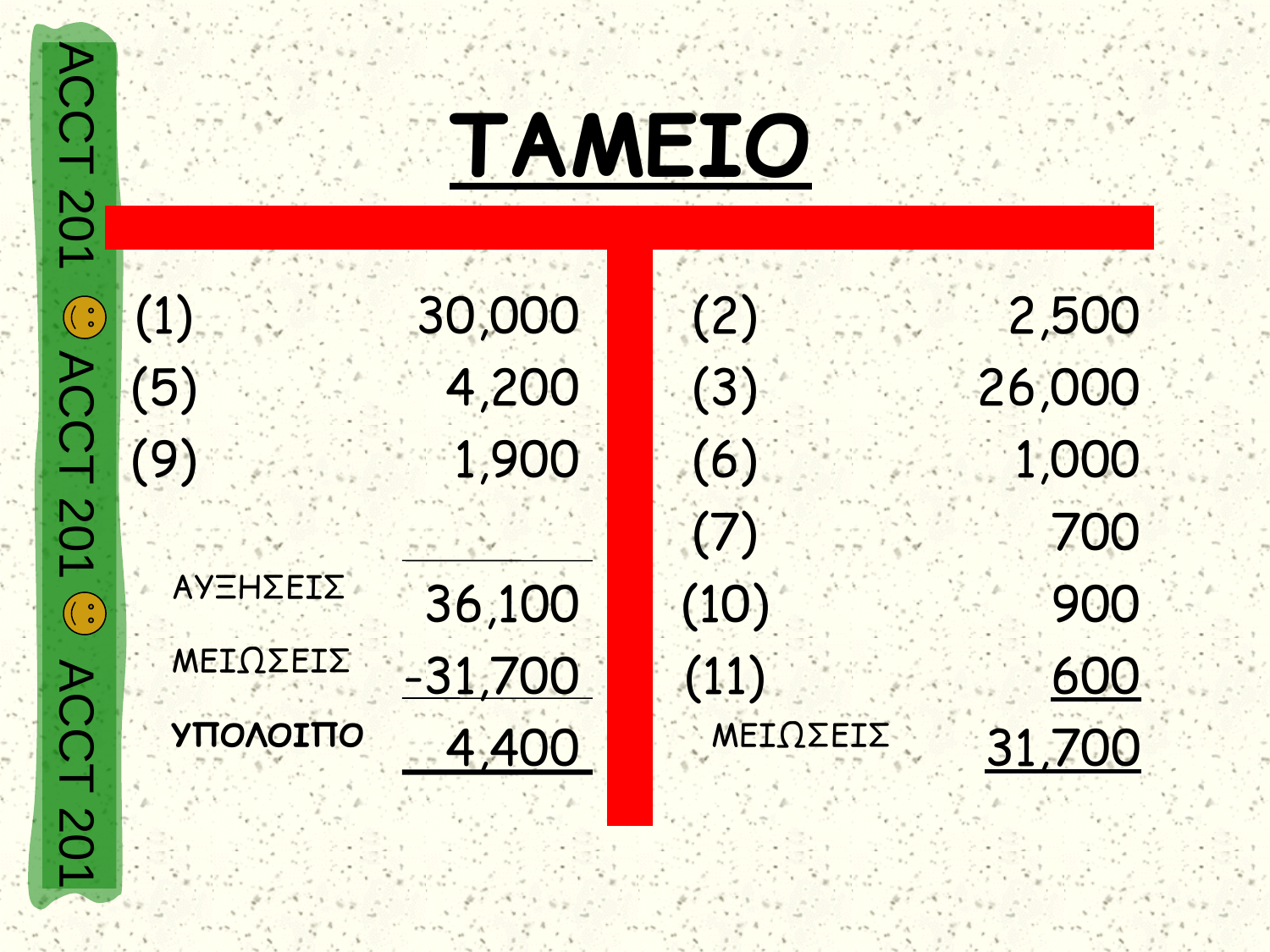

ΤΑΜΕΙΟ

| (1) | 30,000 |
| --- | --- |
| (5) | 4,200 |
| (9) | 1,900 |
|  |  |
|  | 36,100 |
|  | -31,700 |
|  | 4,400 |
| (2) | 2,500 |
| --- | --- |
| (3) | 26,000 |
| (6) | 1,000 |
| (7) | 700 |
| (10) | 900 |
| (11) | 600 |
|  | 31,700 |
ΑΥΞΗΣΕΙΣ

ΜΕΙΩΣΕΙΣ

ΥΠΟΛΟΙΠΟ
ΜΕΙΩΣΕΙΣ